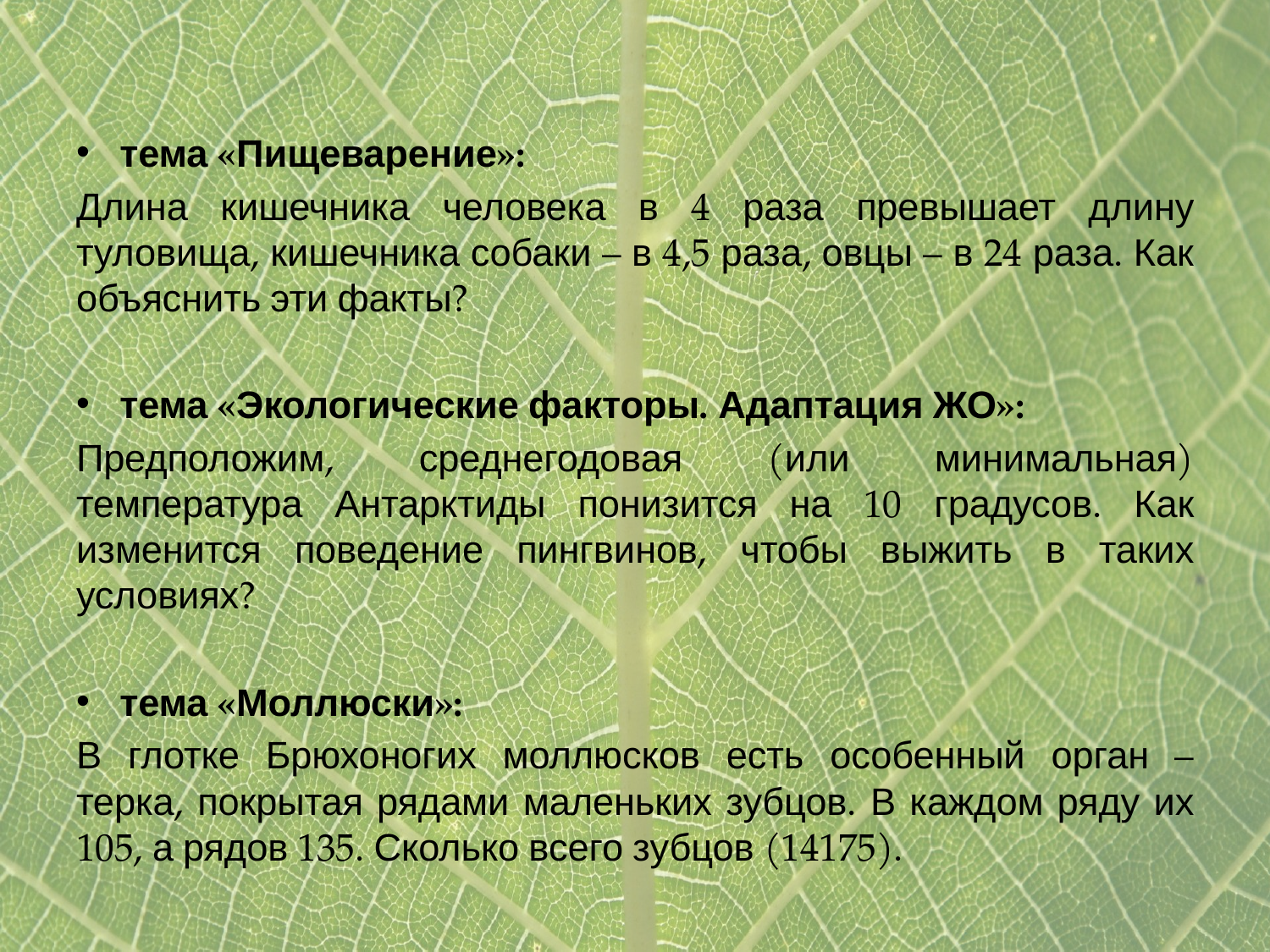

#

тема «Пищеварение»:
Длина кишечника человека в 4 раза превышает длину туловища, кишечника собаки – в 4,5 раза, овцы – в 24 раза. Как объяснить эти факты?

тема «Экологические факторы. Адаптация ЖО»:
Предположим, среднегодовая (или минимальная) температура Антарктиды понизится на 10 градусов. Как изменится поведение пингвинов, чтобы выжить в таких условиях?

тема «Моллюски»:
В глотке Брюхоногих моллюсков есть особенный орган – терка, покрытая рядами маленьких зубцов. В каждом ряду их 105, а рядов 135. Сколько всего зубцов (14175).